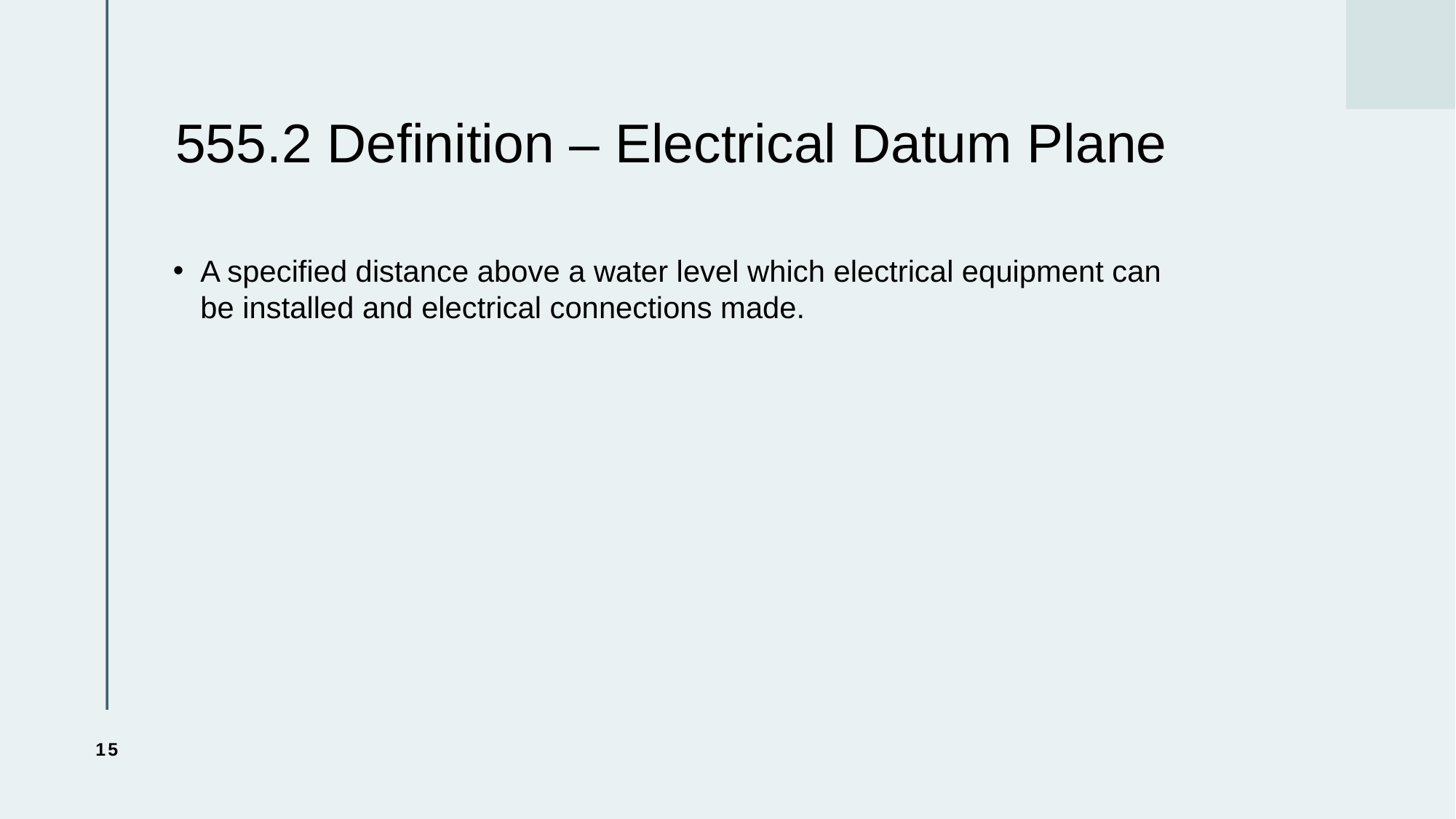

# 555.2 Definition – Electrical Datum Plane
A specified distance above a water level which electrical equipment can be installed and electrical connections made.
15